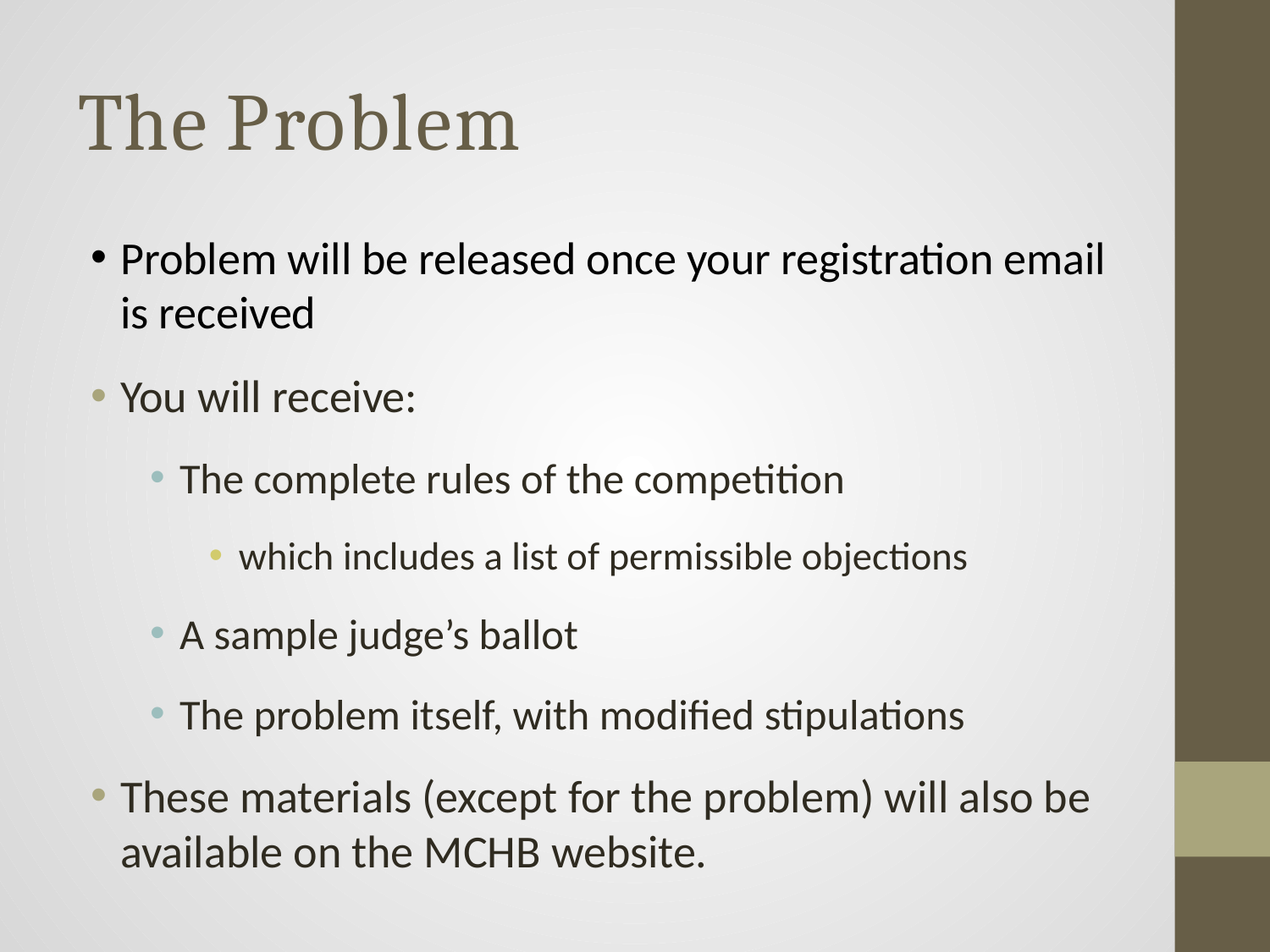

# The Problem
Problem will be released once your registration email is received
You will receive:
The complete rules of the competition
which includes a list of permissible objections
A sample judge’s ballot
The problem itself, with modified stipulations
These materials (except for the problem) will also be available on the MCHB website.